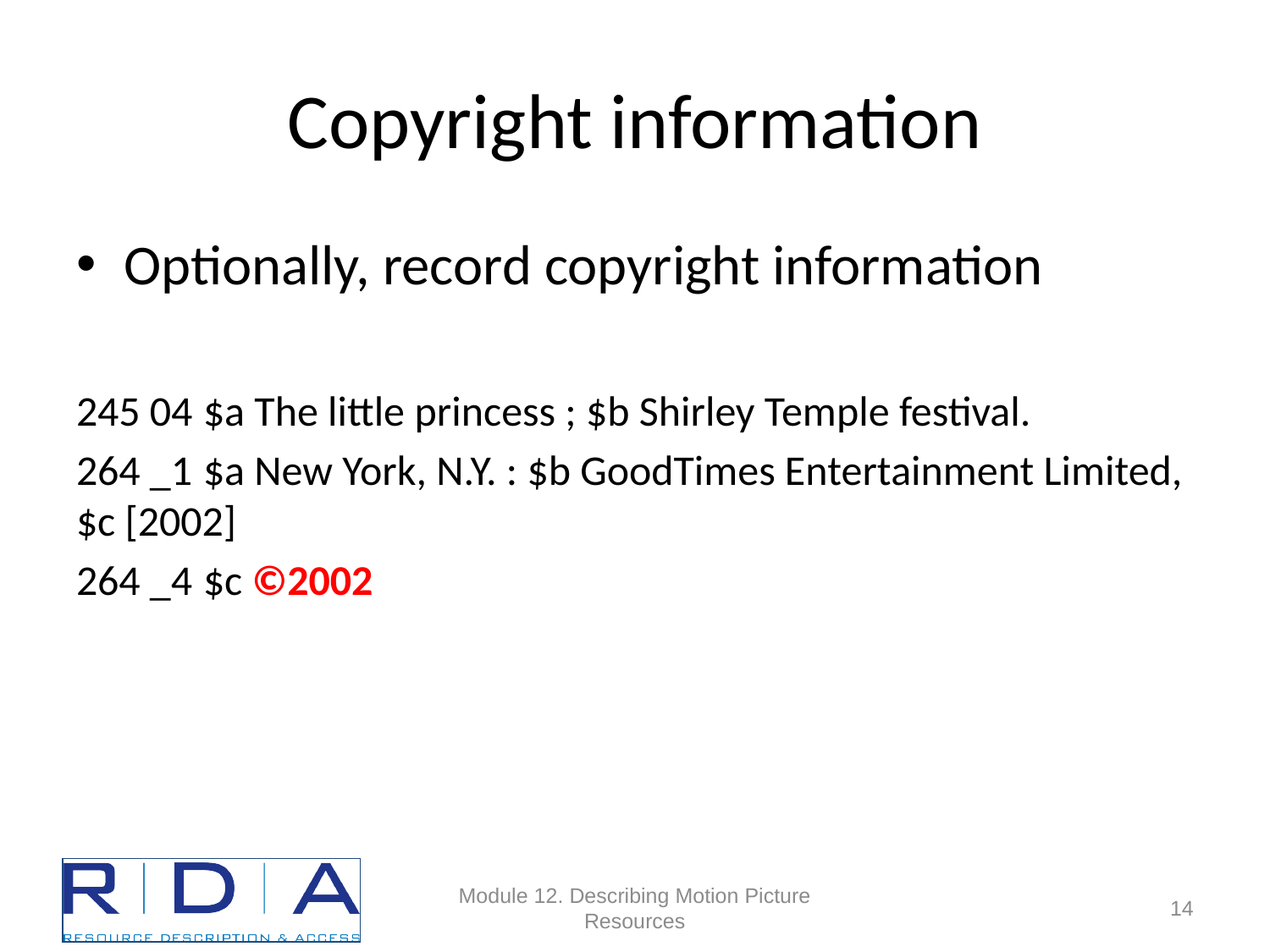

# Copyright information
Optionally, record copyright information

245 04	$a The little princess ; $b Shirley Temple festival.
264 _1	$a New York, N.Y. : $b GoodTimes Entertainment Limited, $c [2002]
264 _4	$c ©2002

Module 12. Describing Motion Picture Resources
14